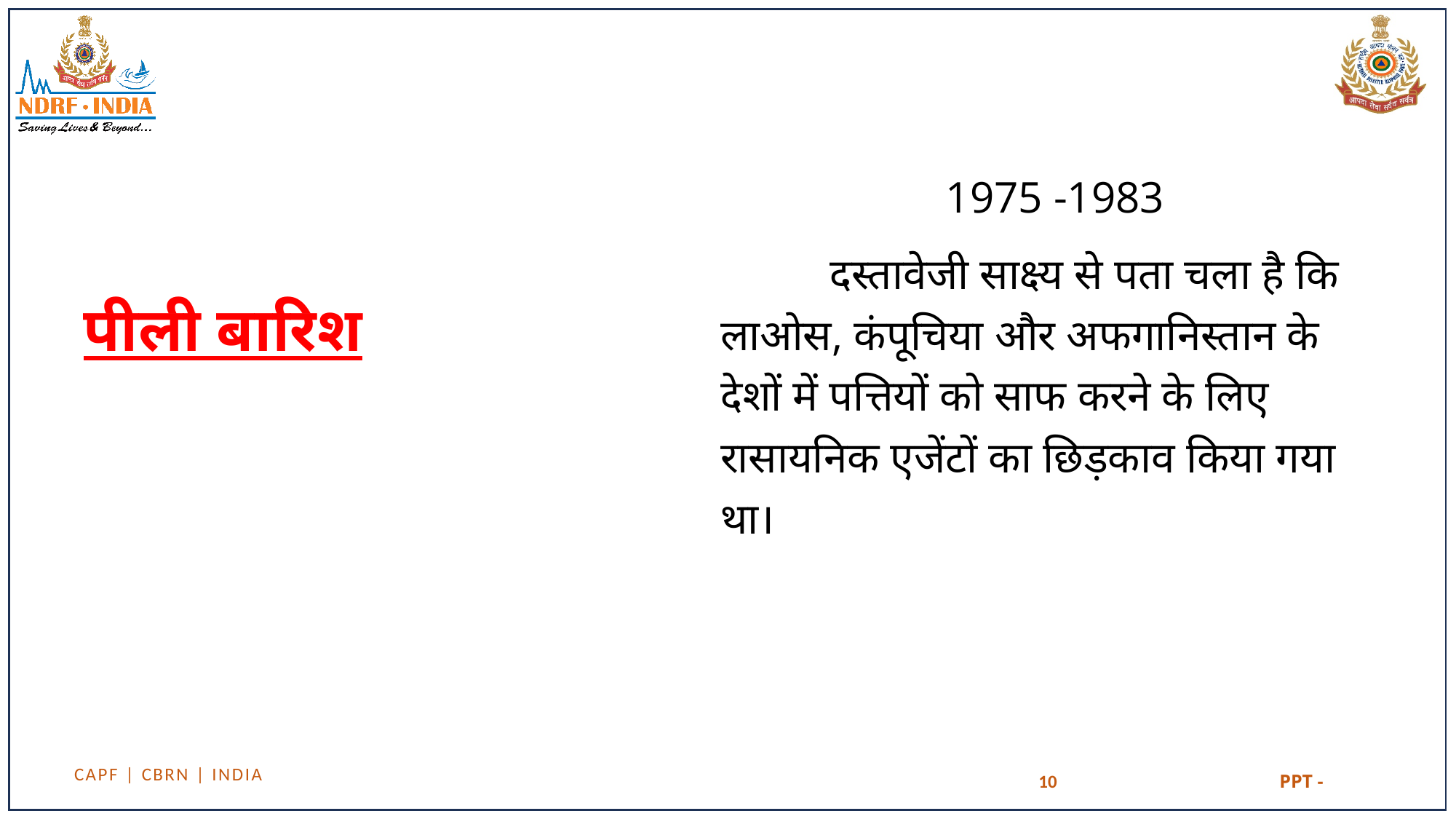

1975 -1983
	दस्तावेजी साक्ष्य से पता चला है कि लाओस, कंपूचिया और अफगानिस्तान के देशों में पत्तियों को साफ करने के लिए रासायनिक एजेंटों का छिड़काव किया गया था।

# पीली बारिश

10